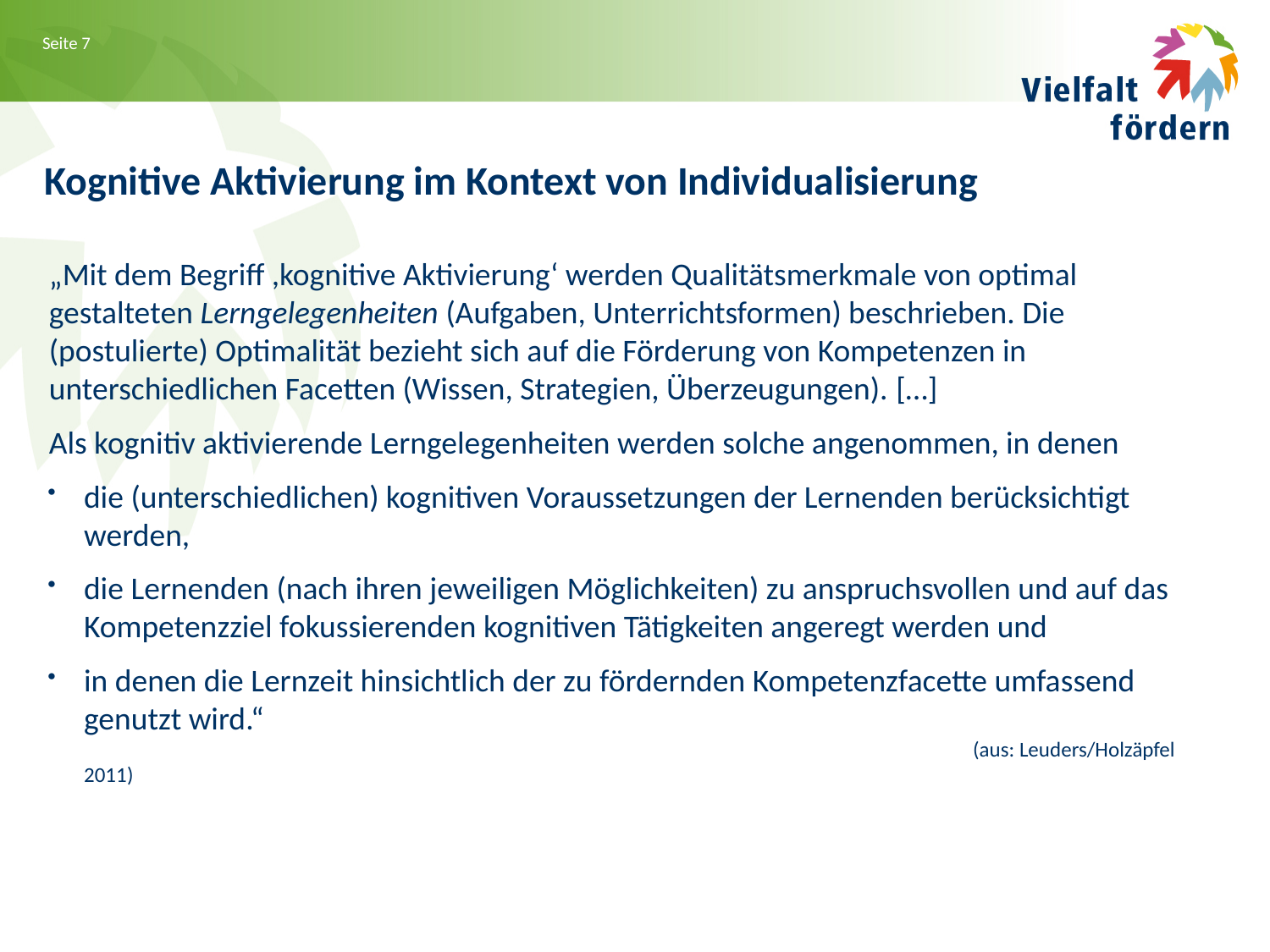

Kognitive Aktivierung im Kontext von Individualisierung
„Mit dem Begriff ,kognitive Aktivierung‘ werden Qualitätsmerkmale von optimal gestalteten Lerngelegenheiten (Aufgaben, Unterrichtsformen) beschrieben. Die (postulierte) Optimalität bezieht sich auf die Förderung von Kompetenzen in unterschiedlichen Facetten (Wissen, Strategien, Überzeugungen). […]
Als kognitiv aktivierende Lerngelegenheiten werden solche angenommen, in denen
die (unterschiedlichen) kognitiven Voraussetzungen der Lernenden berücksichtigt werden,
die Lernenden (nach ihren jeweiligen Möglichkeiten) zu anspruchsvollen und auf das Kompetenzziel fokussierenden kognitiven Tätigkeiten angeregt werden und
in denen die Lernzeit hinsichtlich der zu fördernden Kompetenzfacette umfassend genutzt wird.“
								(aus: Leuders/Holzäpfel 2011)